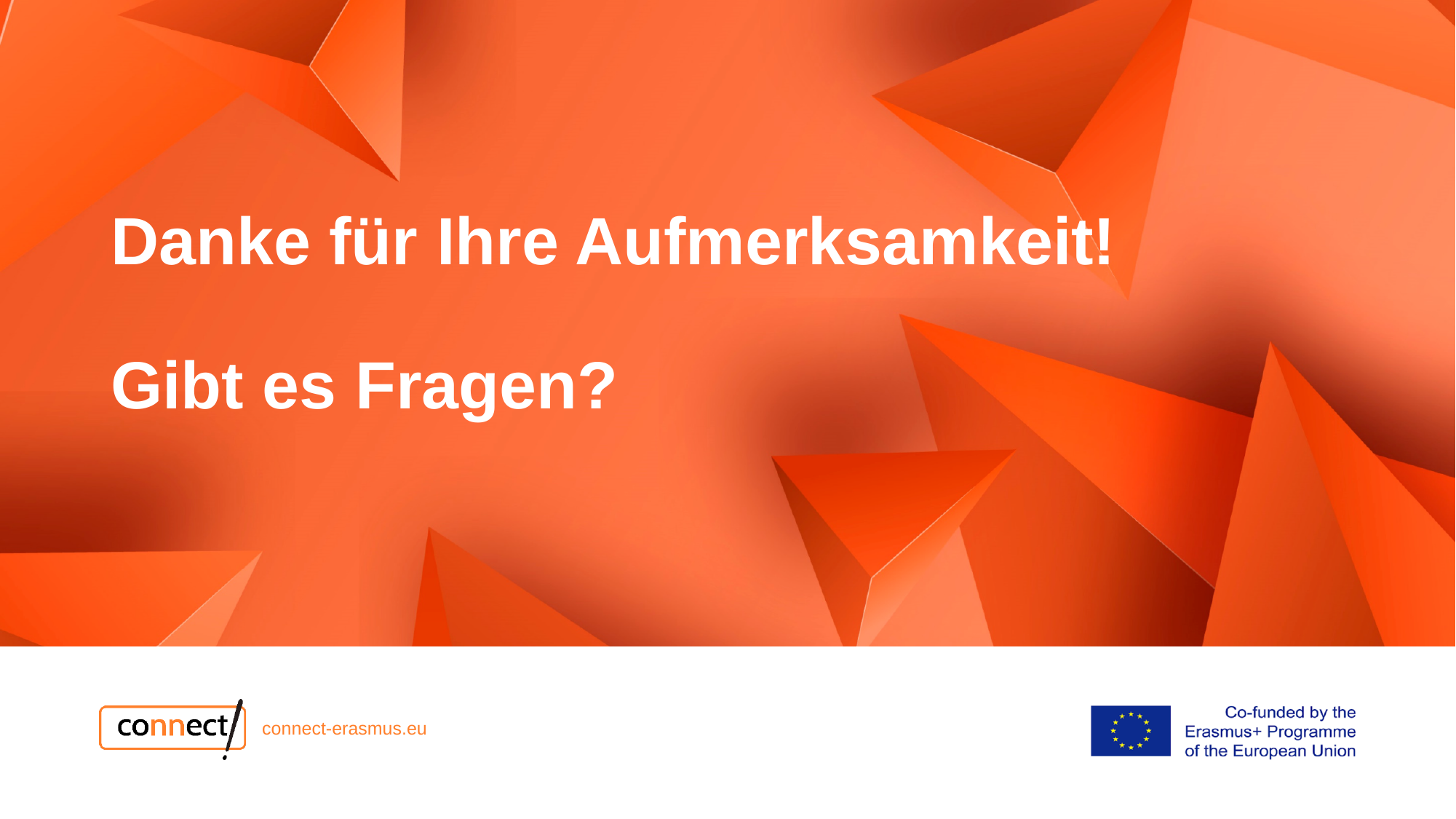

# Danke für Ihre Aufmerksamkeit! Gibt es Fragen?
connect-erasmus.eu